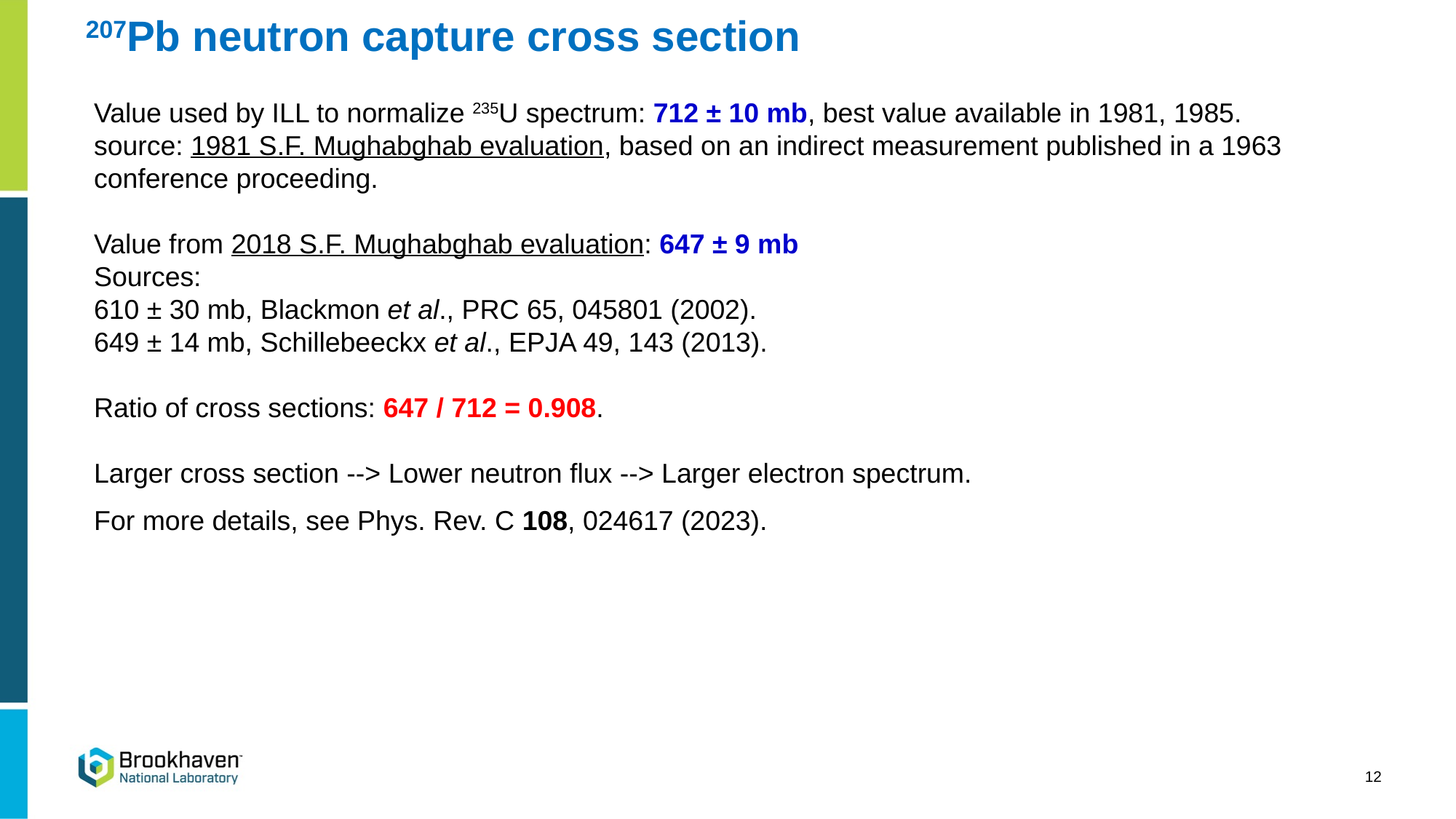

207Pb neutron capture cross section
Value used by ILL to normalize 235U spectrum: 712 ± 10 mb, best value available in 1981, 1985.
source: 1981 S.F. Mughabghab evaluation, based on an indirect measurement published in a 1963 conference proceeding.

Value from 2018 S.F. Mughabghab evaluation: 647 ± 9 mb
Sources:
610 ± 30 mb, Blackmon et al., PRC 65, 045801 (2002).
649 ± 14 mb, Schillebeeckx et al., EPJA 49, 143 (2013).

Ratio of cross sections: 647 / 712 = 0.908.

Larger cross section --> Lower neutron flux --> Larger electron spectrum.

For more details, see Phys. Rev. C 108, 024617 (2023).
12